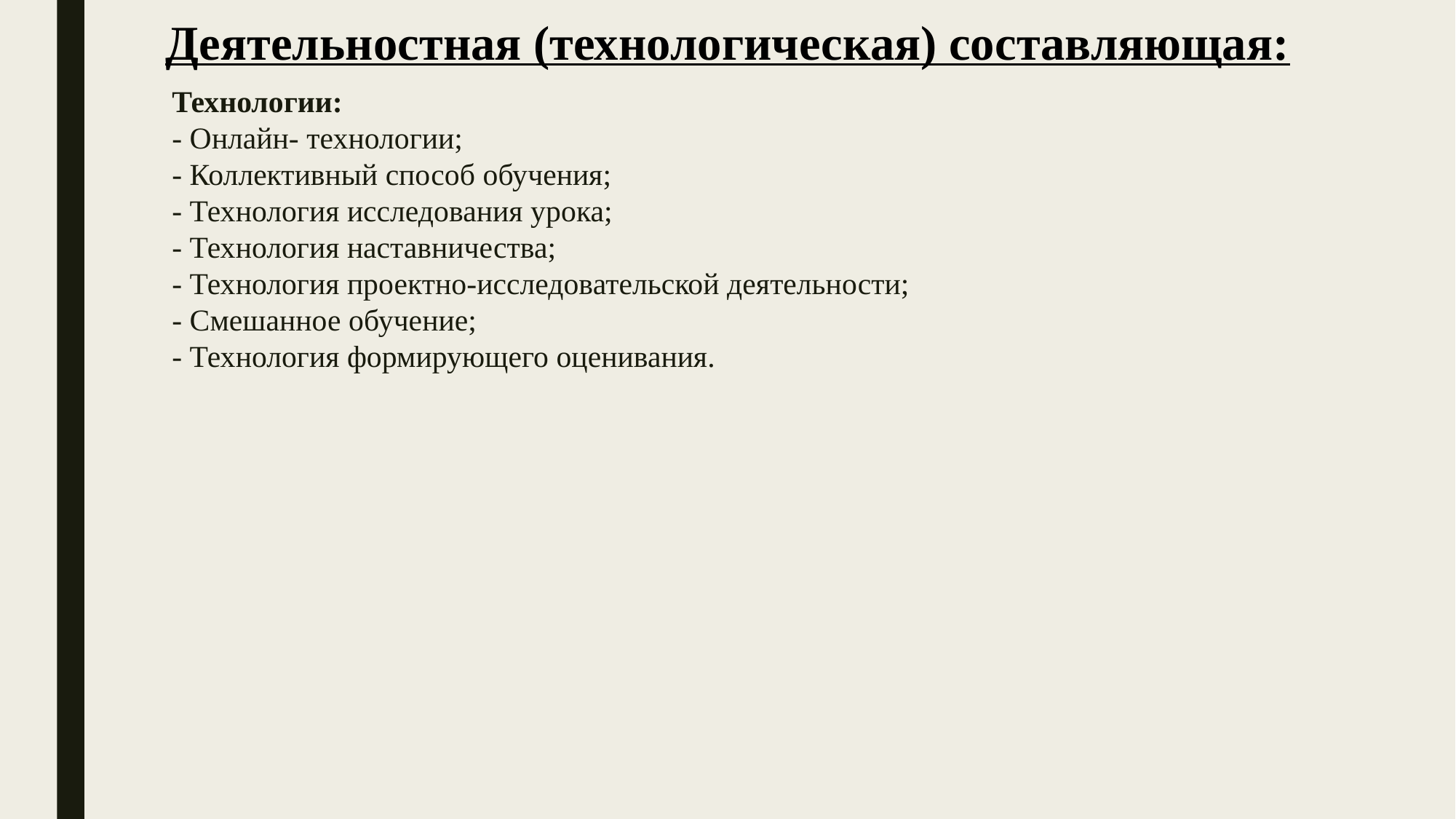

# Деятельностная (технологическая) составляющая:
Технологии:
- Онлайн- технологии;
- Коллективный способ обучения;
- Технология исследования урока;
- Технология наставничества;
- Технология проектно-исследовательской деятельности;
- Смешанное обучение;
- Технология формирующего оценивания.